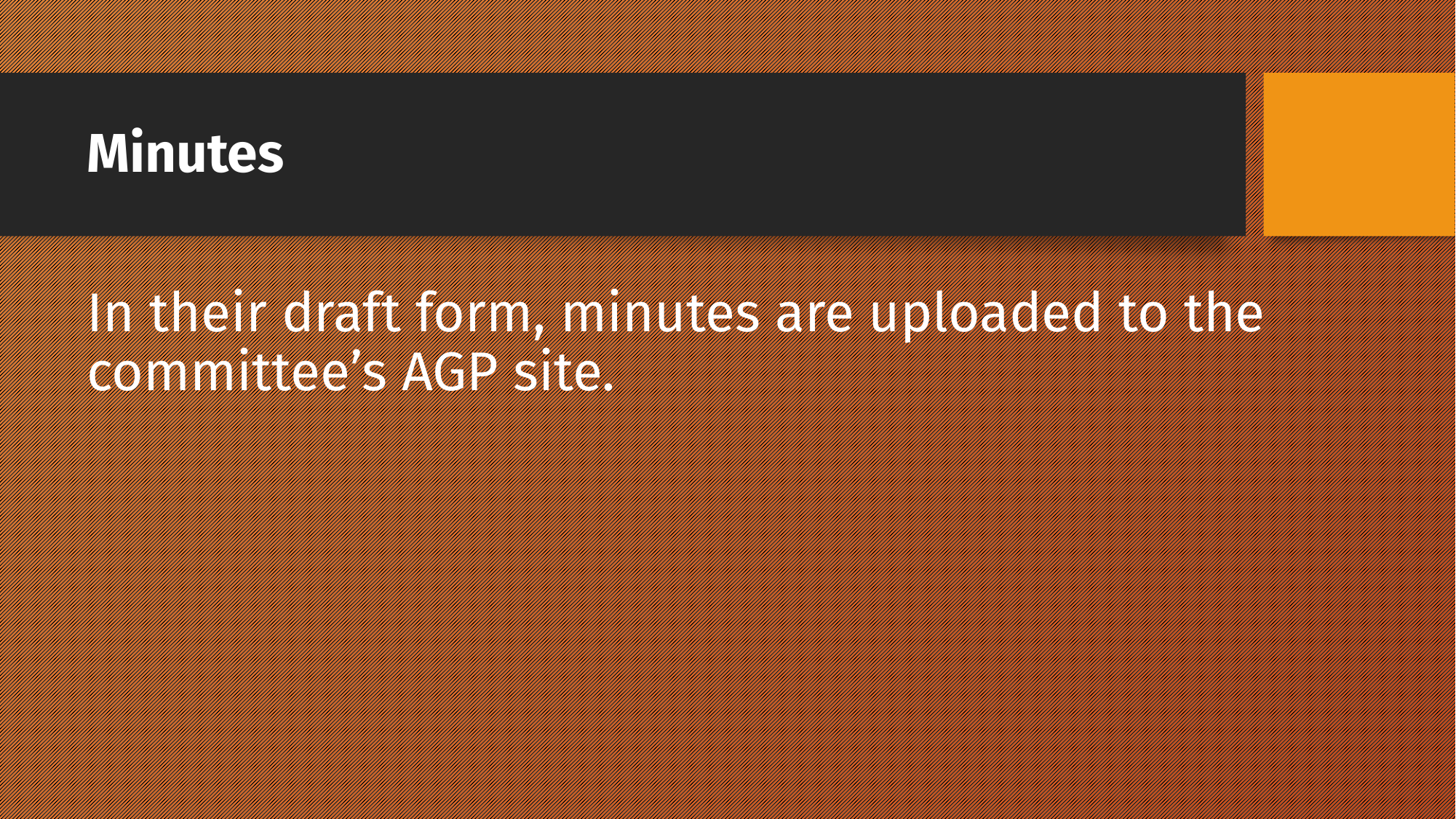

# Minutes
In their draft form, minutes are uploaded to the committee’s AGP site.